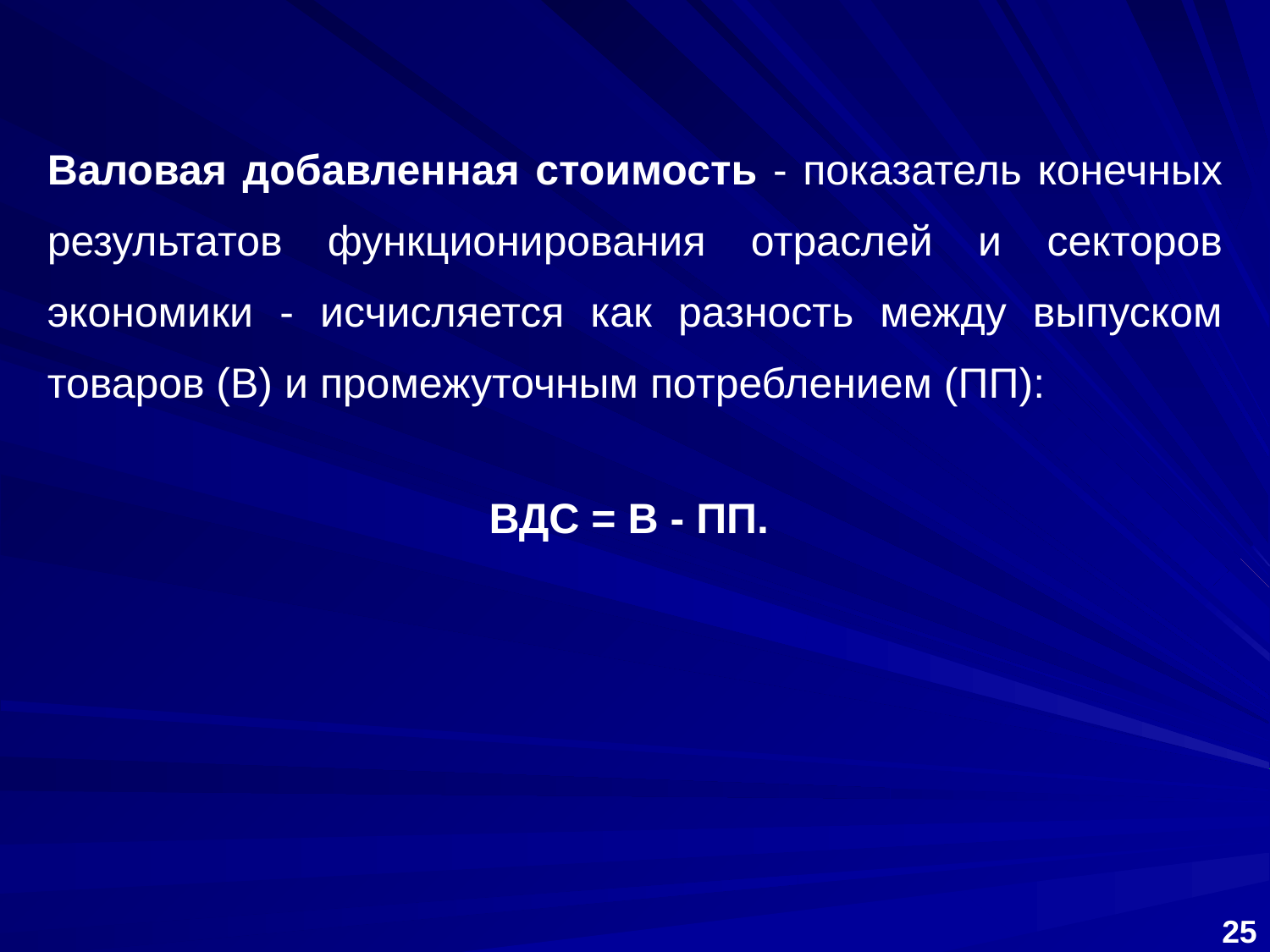

Валовая добавленная стоимость - показатель конечных результатов функционирования отраслей и секторов экономики - исчисляется как разность между выпуском товаров (В) и промежуточным потреблением (ПП):
ВДС = В - ПП.

25